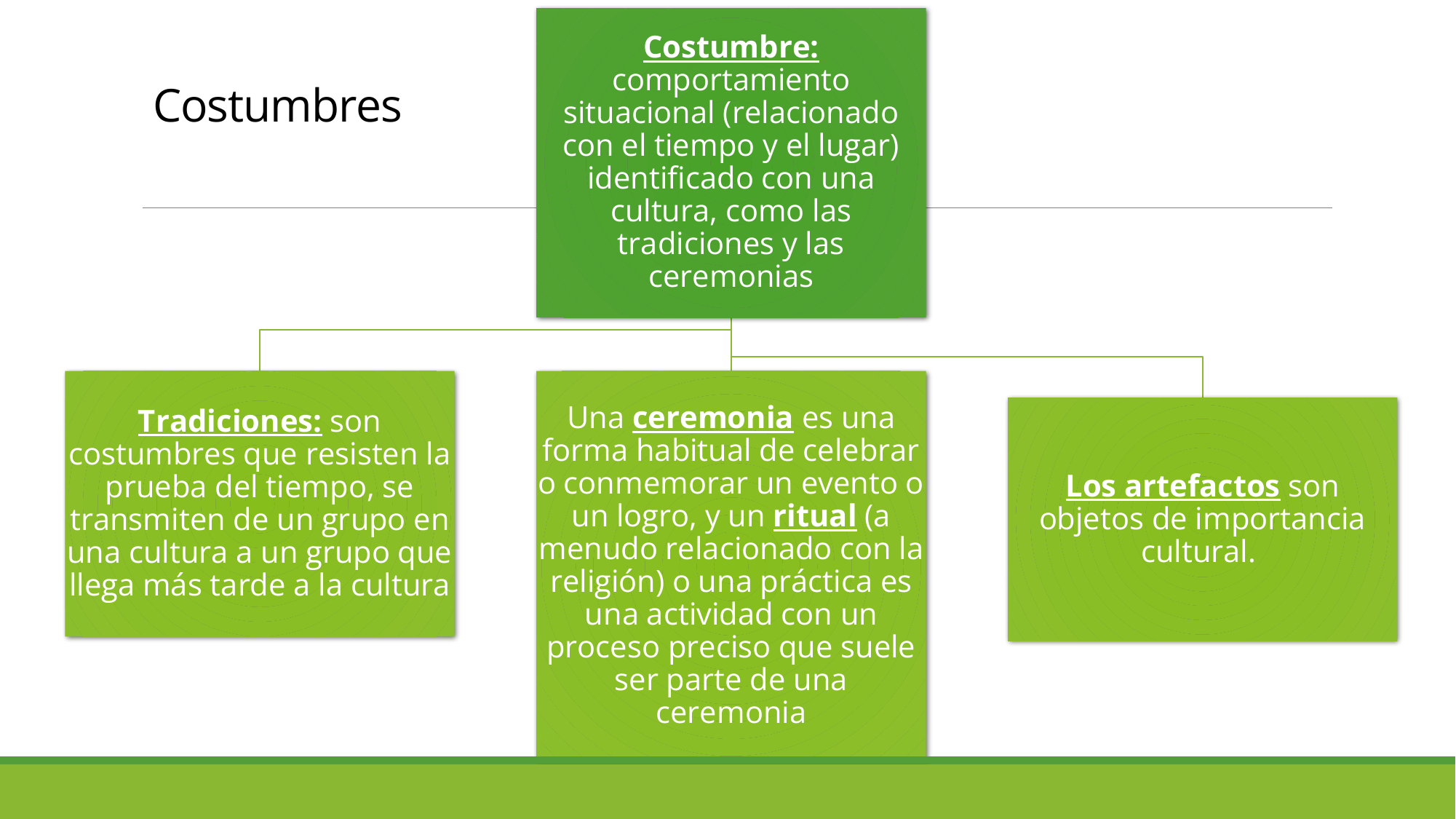

Costumbre: comportamiento situacional (relacionado con el tiempo y el lugar) identificado con una cultura, como las tradiciones y las ceremonias
Tradiciones: son costumbres que resisten la prueba del tiempo, se transmiten de un grupo en una cultura a un grupo que llega más tarde a la cultura
Una ceremonia es una forma habitual de celebrar o conmemorar un evento o un logro, y un ritual (a menudo relacionado con la religión) o una práctica es una actividad con un proceso preciso que suele ser parte de una ceremonia
Los artefactos son objetos de importancia cultural.
# Costumbres